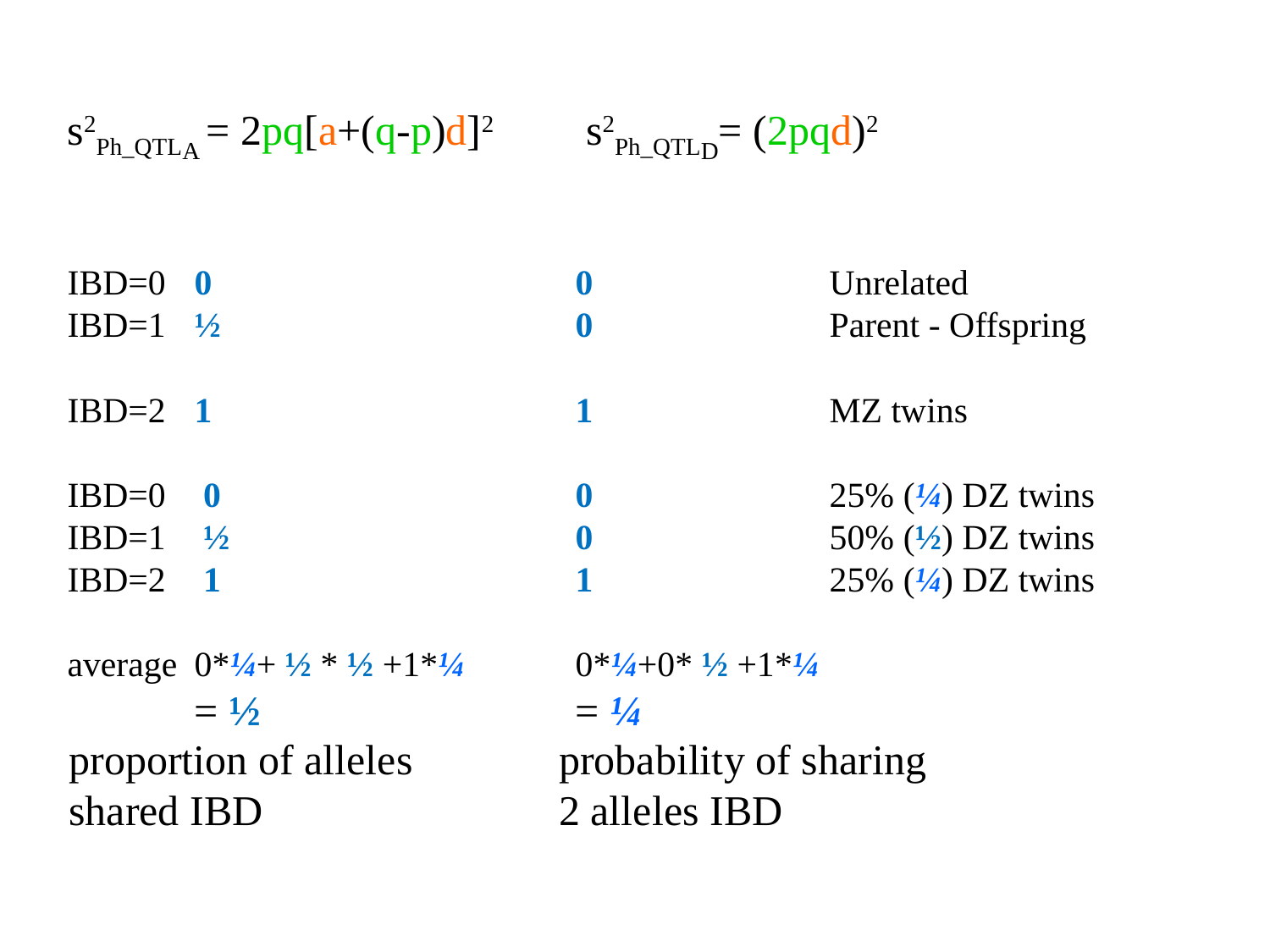

s2Ph_QTLA = 2pq[a+(q-p)d]2	 s2Ph_QTLD= (2pqd)2

IBD=0	0  			0	 	Unrelated
IBD=1	½			0		Parent - Offspring

IBD=2	1			1		MZ twins

IBD=0	 0			0 		25% (¼) DZ twins
IBD=1	 ½ 			0 		50% (½) DZ twins
IBD=2	 1			1 		25% (¼) DZ twins

average	0*¼+ ½ * ½ +1*¼	0*¼+0* ½ +1*¼
	= ½ 			= ¼

proportion of alleles
shared IBD
probability of sharing
2 alleles IBD
59